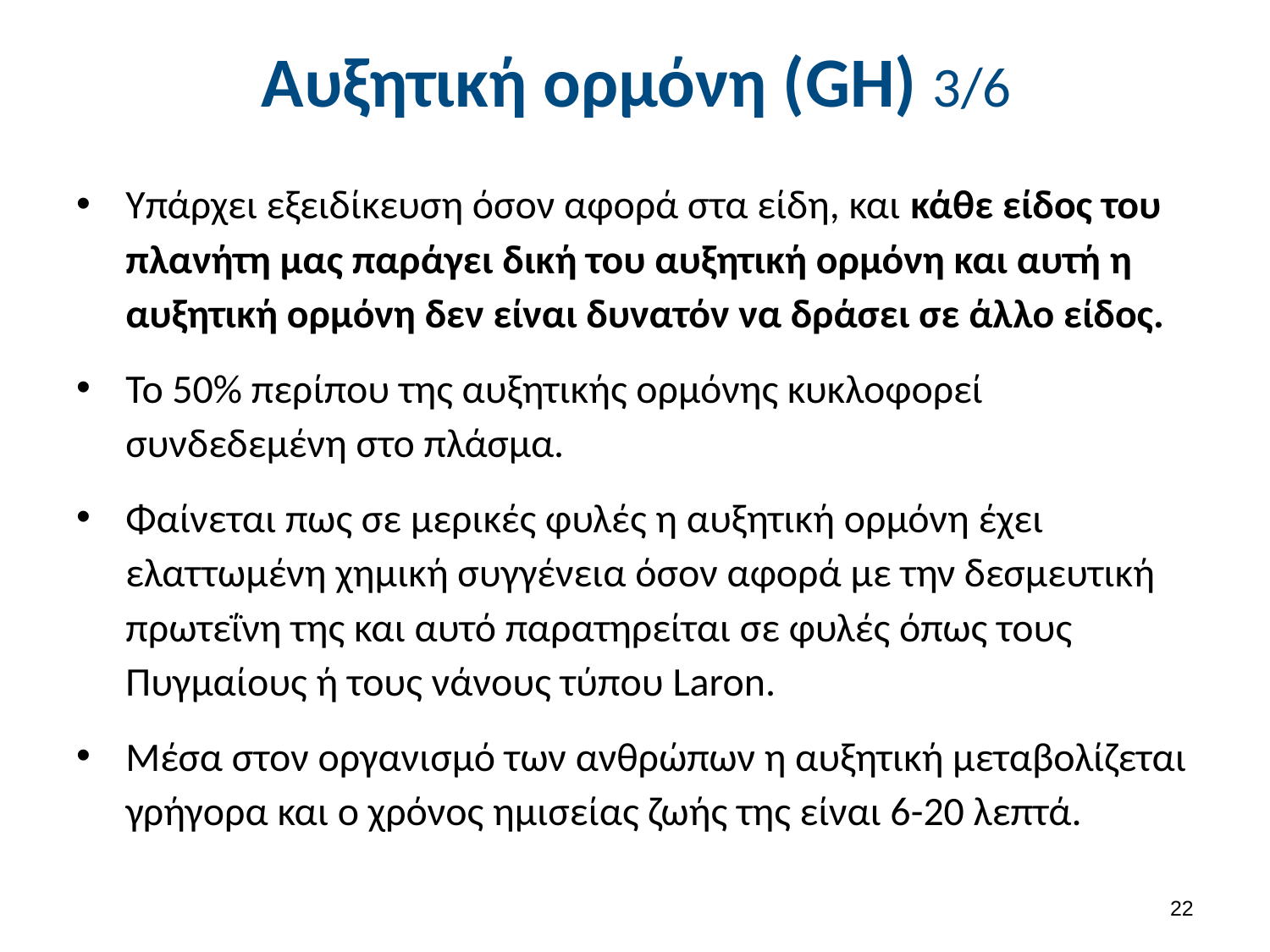

# Αυξητική ορμόνη (GH) 3/6
Υπάρχει εξειδίκευση όσον αφορά στα είδη, και κάθε είδος του πλανήτη μας παράγει δική του αυξητική ορμόνη και αυτή η αυξητική ορμόνη δεν είναι δυνατόν να δράσει σε άλλο είδος.
Το 50% περίπου της αυξητικής ορμόνης κυκλοφορεί συνδεδεμένη στο πλάσμα.
Φαίνεται πως σε μερικές φυλές η αυξητική ορμόνη έχει ελαττωμένη χημική συγγένεια όσον αφορά με την δεσμευτική πρωτεΐνη της και αυτό παρατηρείται σε φυλές όπως τους Πυγμαίους ή τους νάνους τύπου Laron.
Μέσα στον οργανισμό των ανθρώπων η αυξητική μεταβολίζεται γρήγορα και ο χρόνος ημισείας ζωής της είναι 6-20 λεπτά.

22